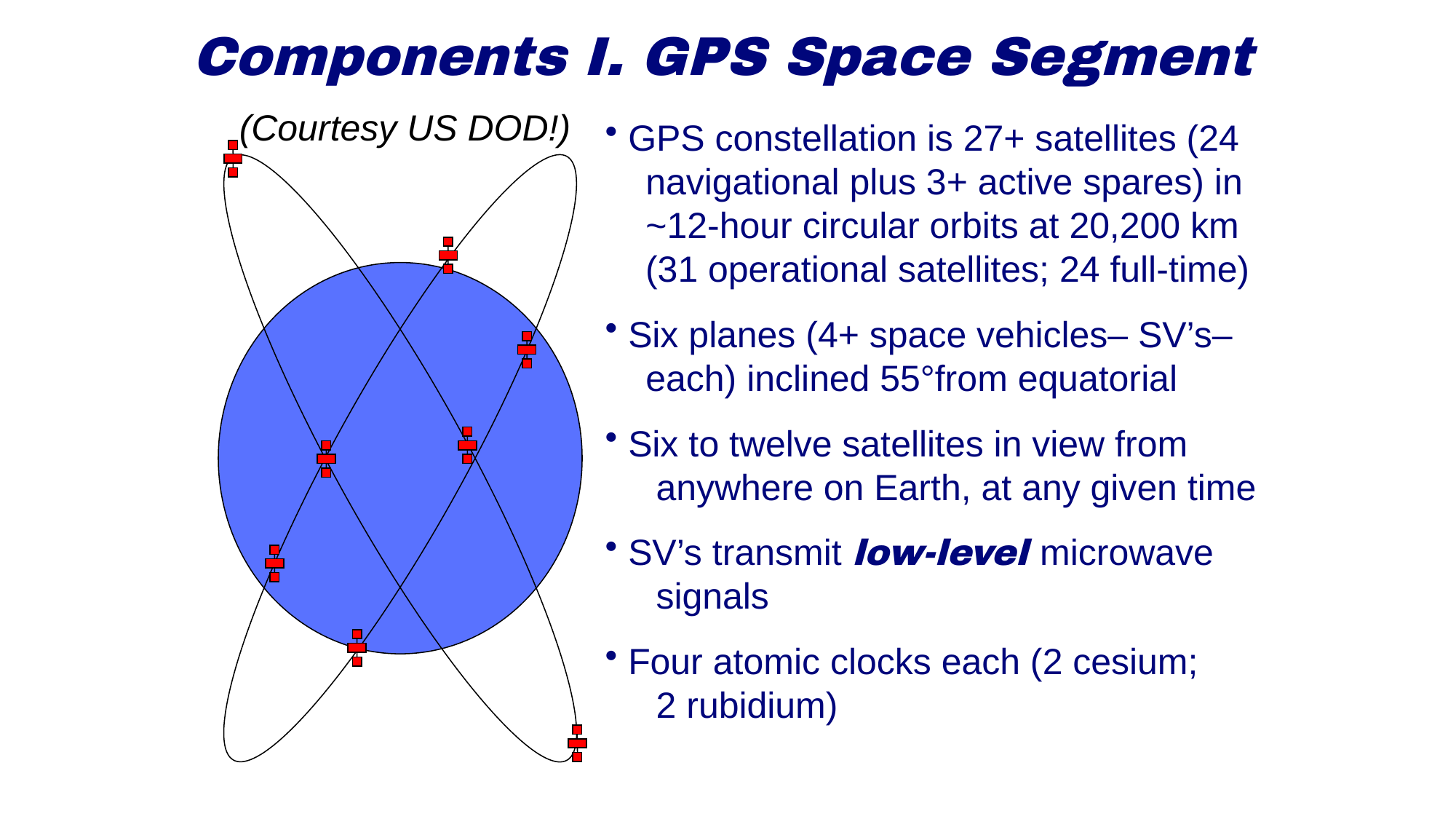

Components I. GPS Space Segment
(Courtesy US DOD!)

 GPS constellation is 27+ satellites (24
    navigational plus 3+ active spares) in
    ~12-hour circular orbits at 20,200 km
      (31 operational satellites; 24 full-time)

 Six planes (4+ space vehicles– SV’s–
    each) inclined 55°from equatorial

 Six to twelve satellites in view from
     anywhere on Earth, at any given time

 SV’s transmit low-level microwave
     signals

 Four atomic clocks each (2 cesium;
     2 rubidium)